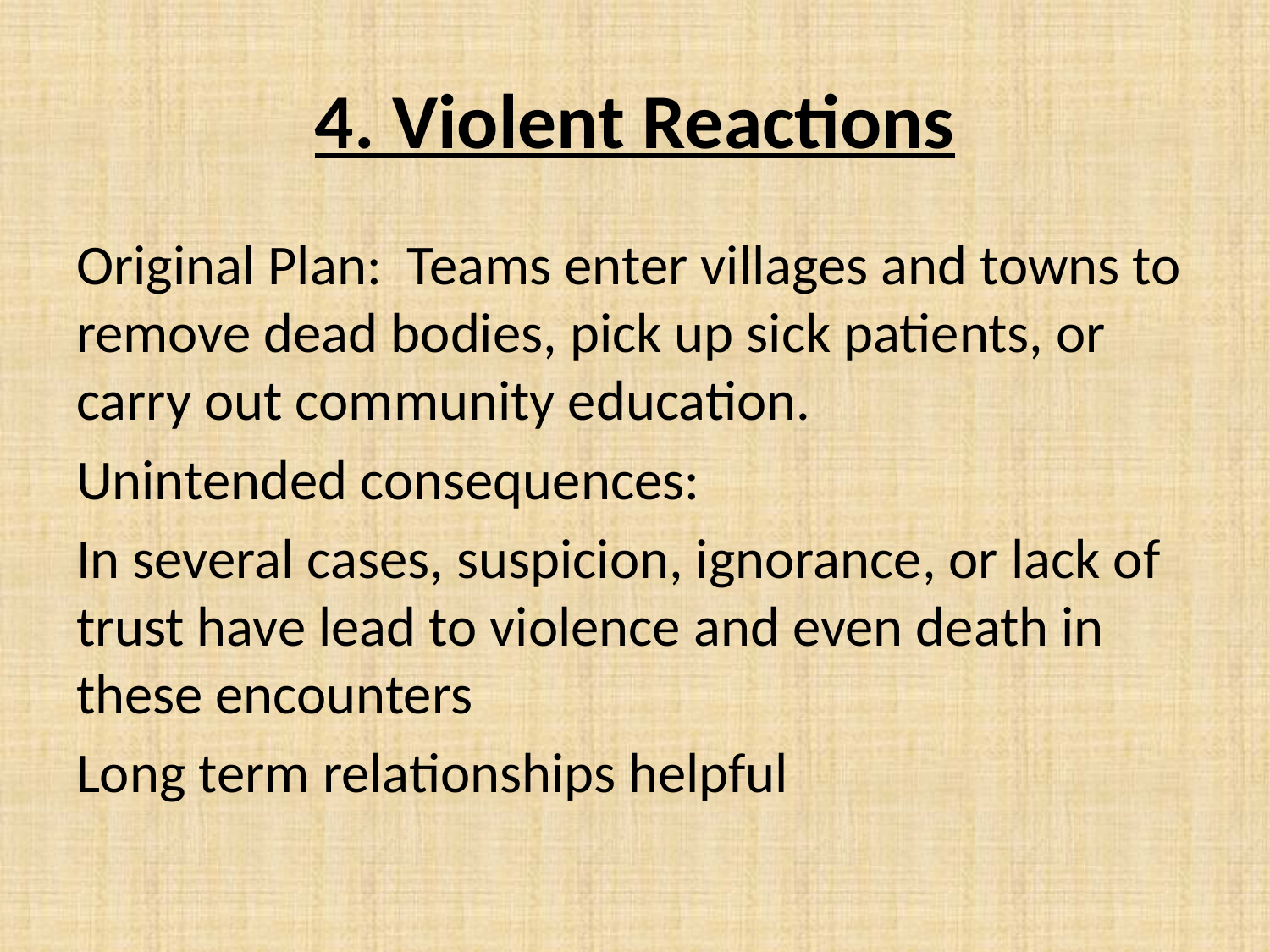

# 4. Violent Reactions
Original Plan:  Teams enter villages and towns to remove dead bodies, pick up sick patients, or carry out community education.
Unintended consequences:
In several cases, suspicion, ignorance, or lack of trust have lead to violence and even death in these encounters
Long term relationships helpful